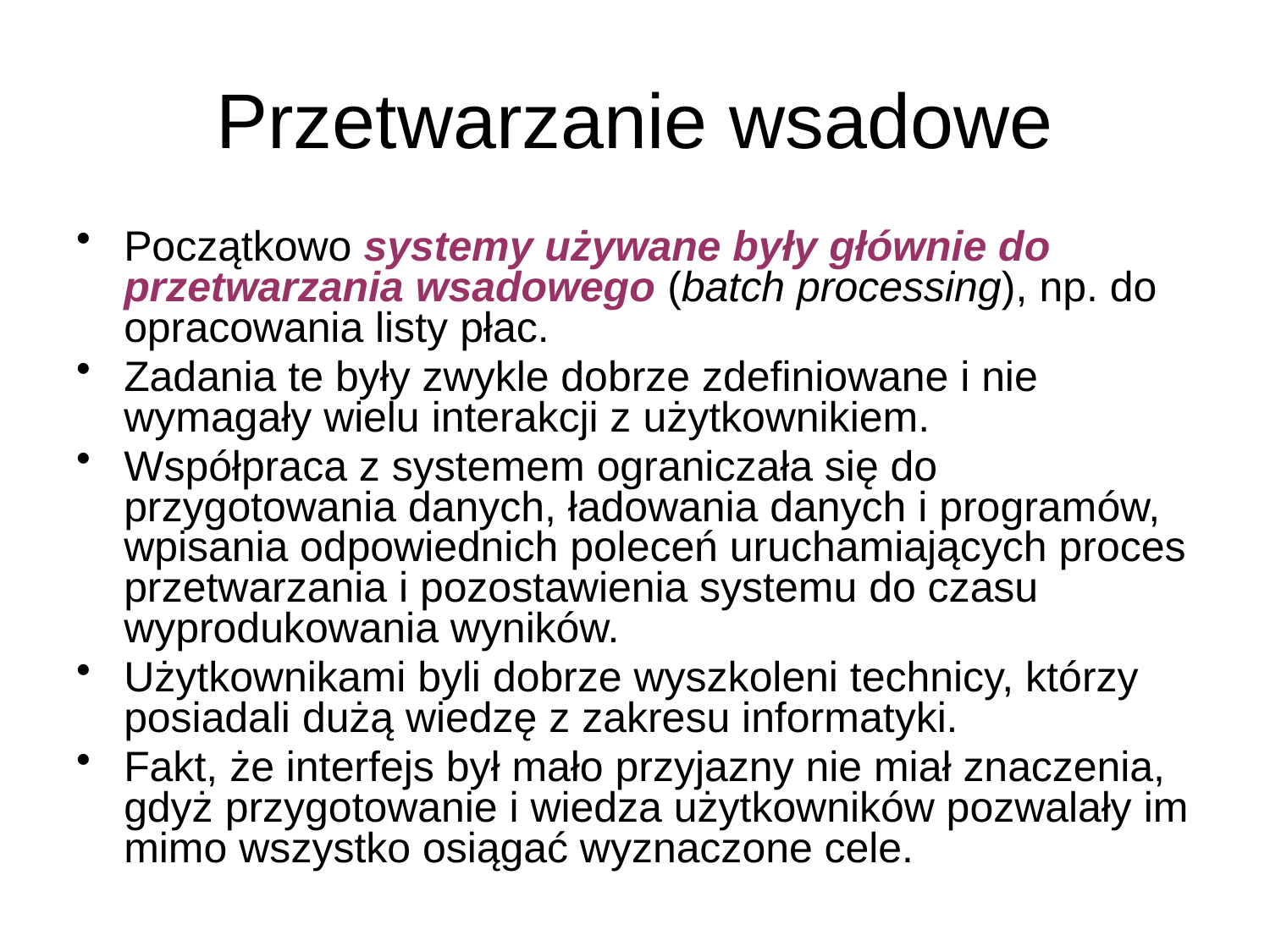

# Przetwarzanie wsadowe
Początkowo systemy używane były głównie do przetwarzania wsadowego (batch processing), np. do opracowania listy płac.
Zadania te były zwykle dobrze zdefiniowane i nie wymagały wielu interakcji z użytkownikiem.
Współpraca z systemem ograniczała się do przygotowania danych, ładowania danych i programów, wpisania odpowiednich poleceń uruchamiających proces przetwarzania i pozostawienia systemu do czasu wyprodukowania wyników.
Użytkownikami byli dobrze wyszkoleni technicy, którzy posiadali dużą wiedzę z zakresu informatyki.
Fakt, że interfejs był mało przyjazny nie miał znaczenia, gdyż przygotowanie i wiedza użytkowników pozwalały im mimo wszystko osiągać wyznaczone cele.